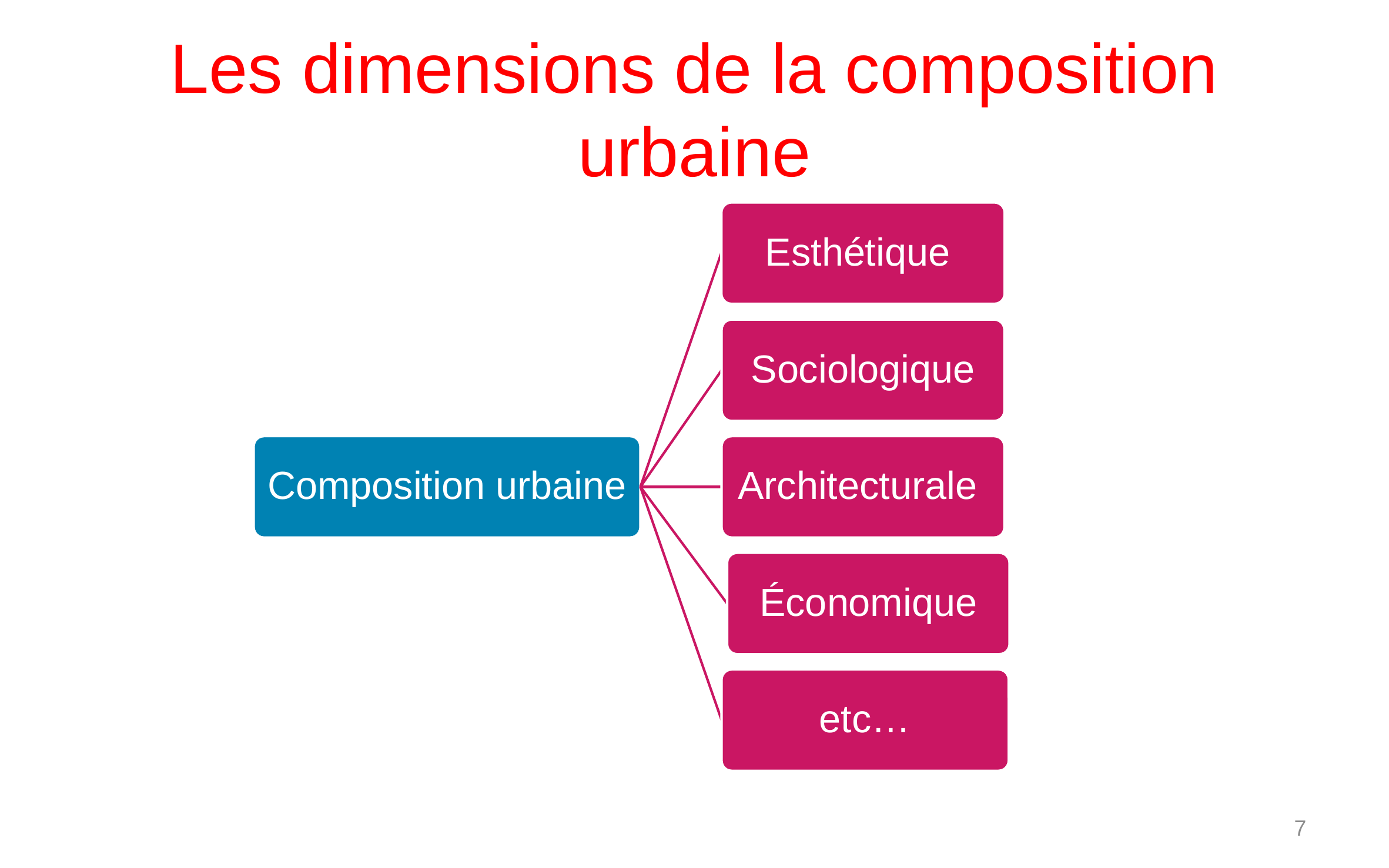

# Les dimensions de la composition urbaine
Composition urbaine

Esthétique

Sociologique

Architecturale

Économique

etc…
7